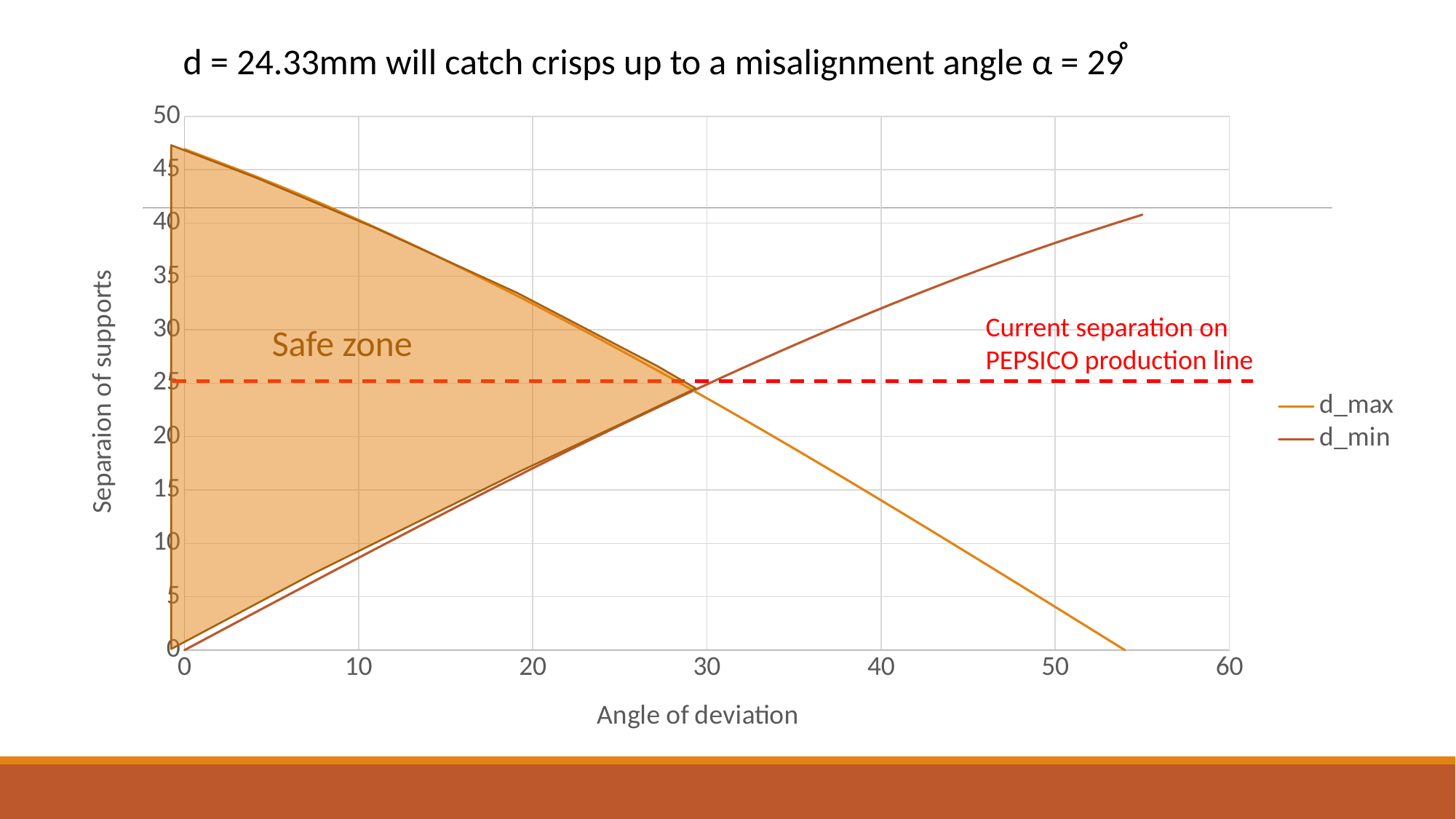

d = 24.33mm will catch crisps up to a misalignment angle α = 29֯

### Chart

| Category | d_max | d_min |
|---|---|---|
Current separation on PEPSICO production line
Safe zone